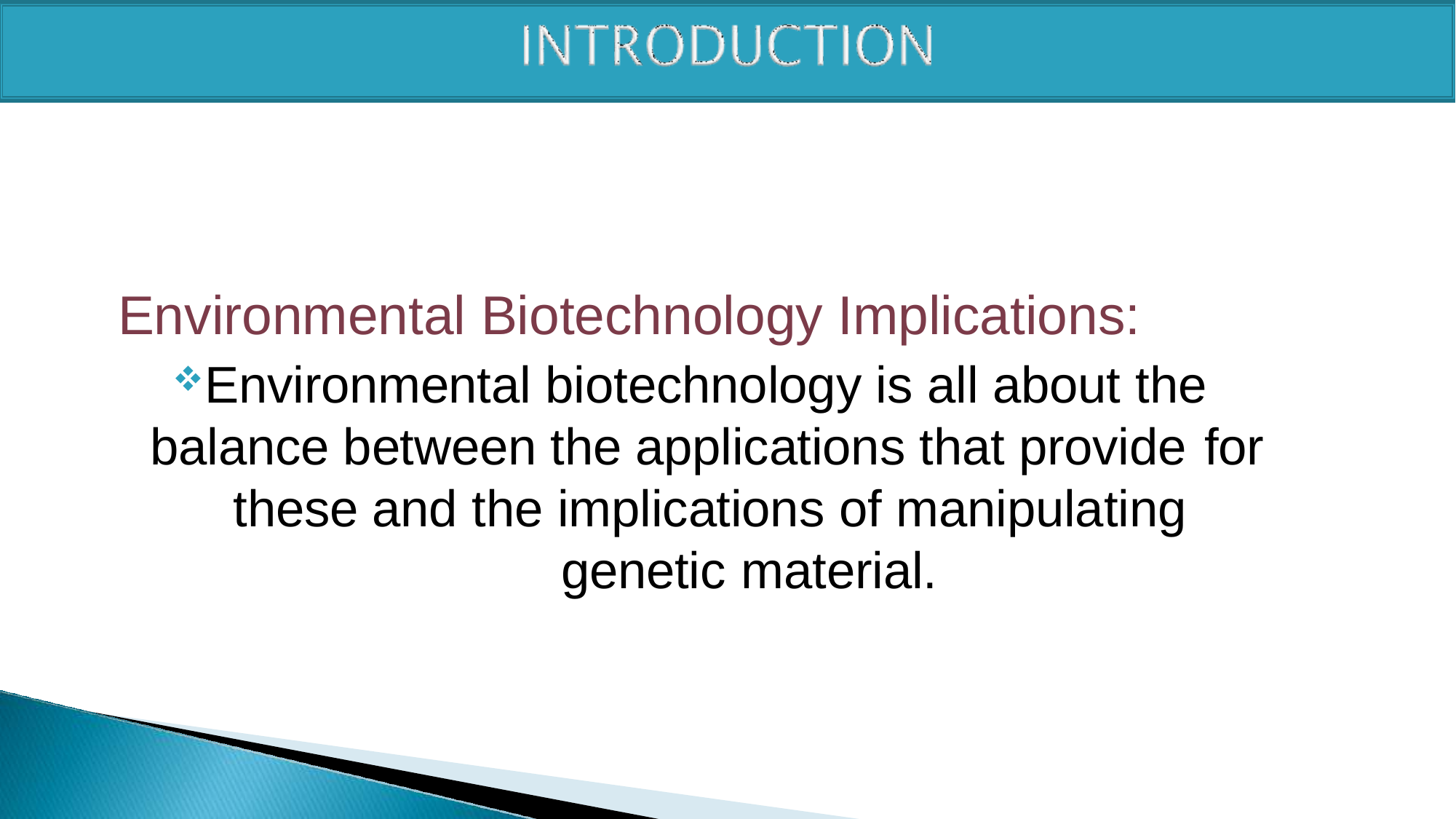

# Environmental Biotechnology Implications:
Environmental biotechnology is all about the  balance between the applications that provide for
these and the implications of manipulating  genetic material.